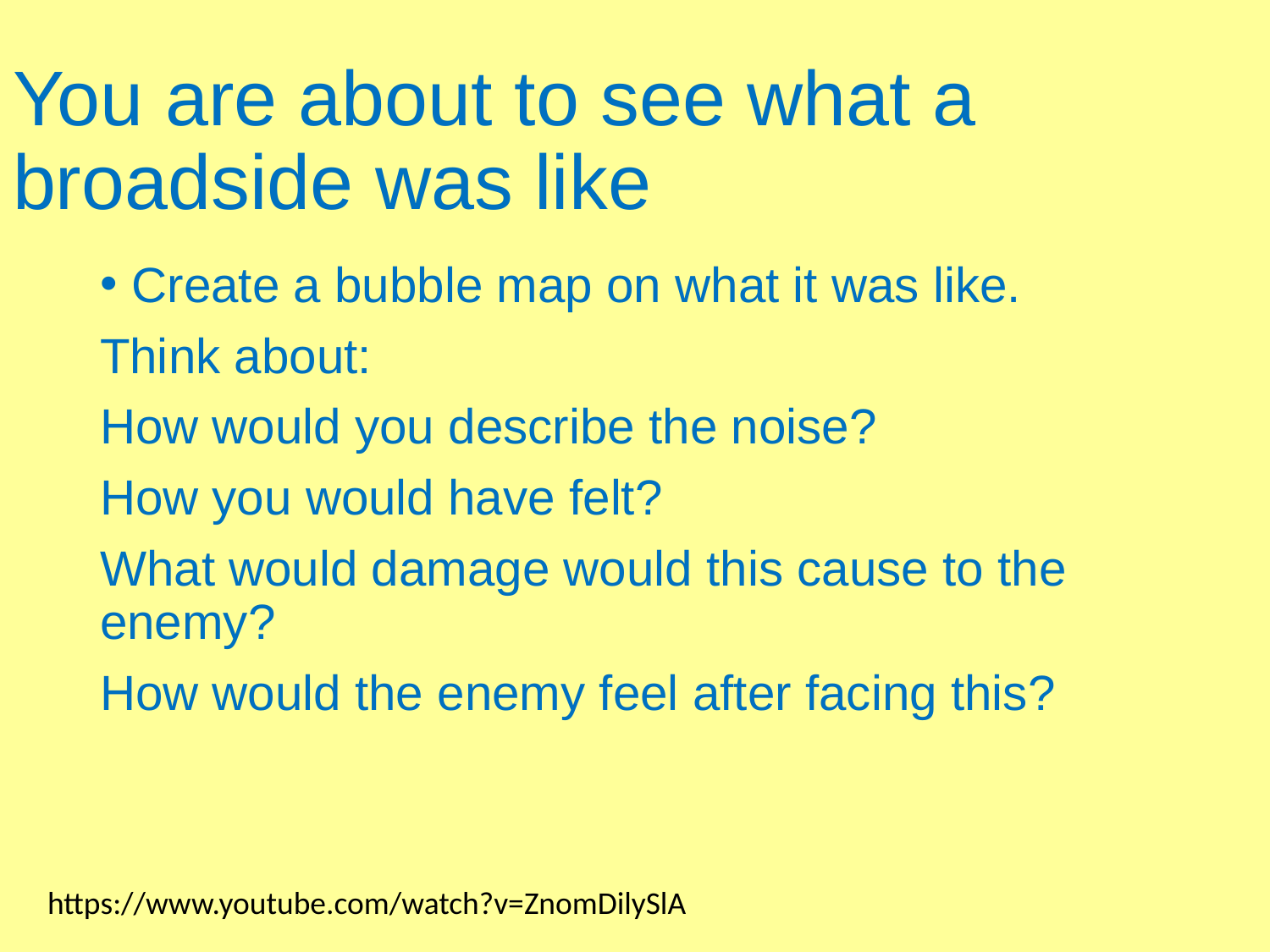

# You are about to see what a broadside was like
Create a bubble map on what it was like.
Think about:
How would you describe the noise?
How you would have felt?
What would damage would this cause to the enemy?
How would the enemy feel after facing this?

https://www.youtube.com/watch?v=ZnomDilySlA